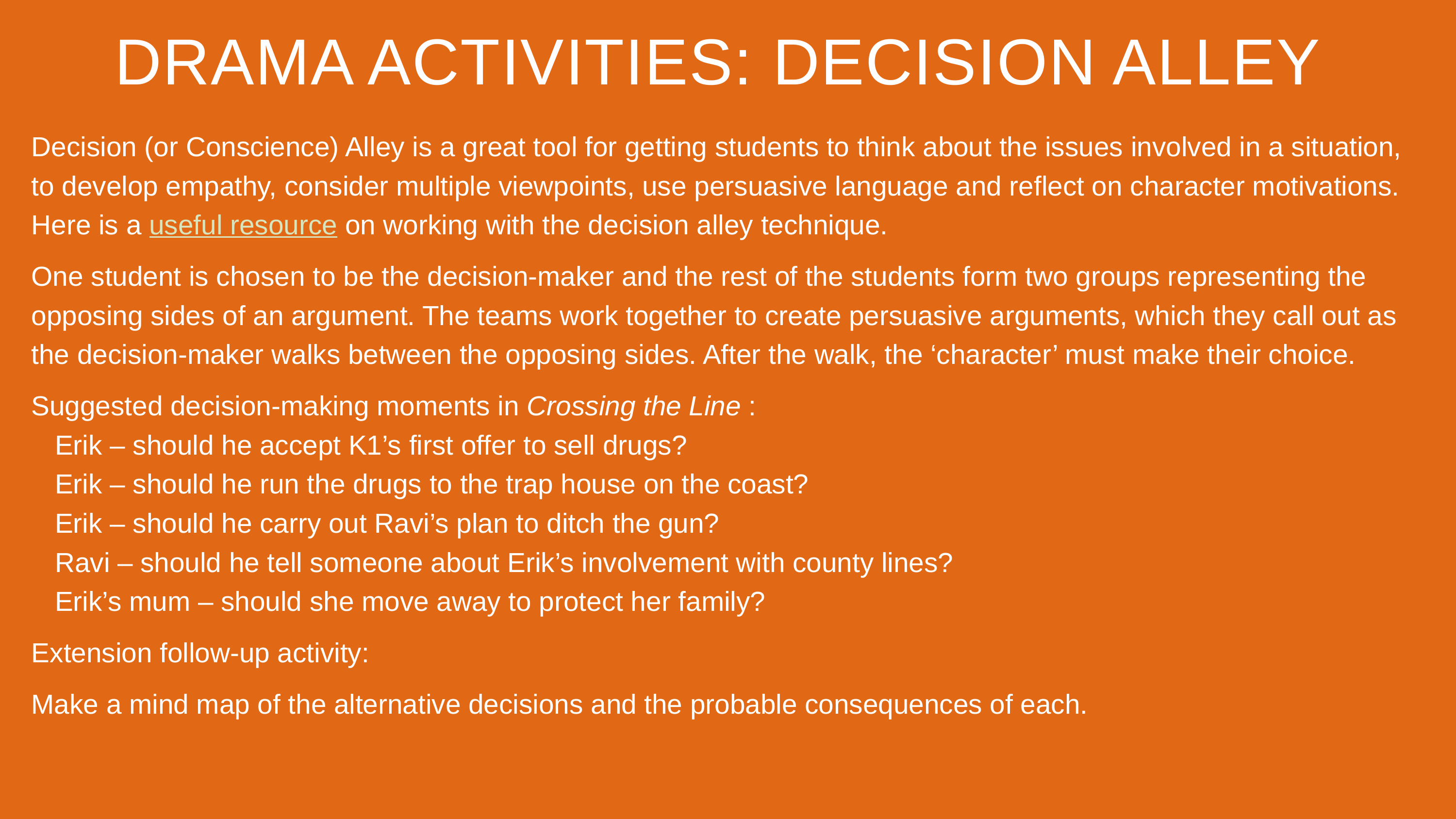

DRAMA ACTIVITIES: DECISION ALLEY
Decision (or Conscience) Alley is a great tool for getting students to think about the issues involved in a situation, to develop empathy, consider multiple viewpoints, use persuasive language and reflect on character motivations. Here is a useful resource on working with the decision alley technique.
One student is chosen to be the decision-maker and the rest of the students form two groups representing the opposing sides of an argument. The teams work together to create persuasive arguments, which they call out as the decision-maker walks between the opposing sides. After the walk, the ‘character’ must make their choice.
Suggested decision-making moments in Crossing the Line :
Erik – should he accept K1’s first offer to sell drugs?
Erik – should he run the drugs to the trap house on the coast?
Erik – should he carry out Ravi’s plan to ditch the gun?
Ravi – should he tell someone about Erik’s involvement with county lines?
Erik’s mum – should she move away to protect her family?
Extension follow-up activity:
Make a mind map of the alternative decisions and the probable consequences of each.